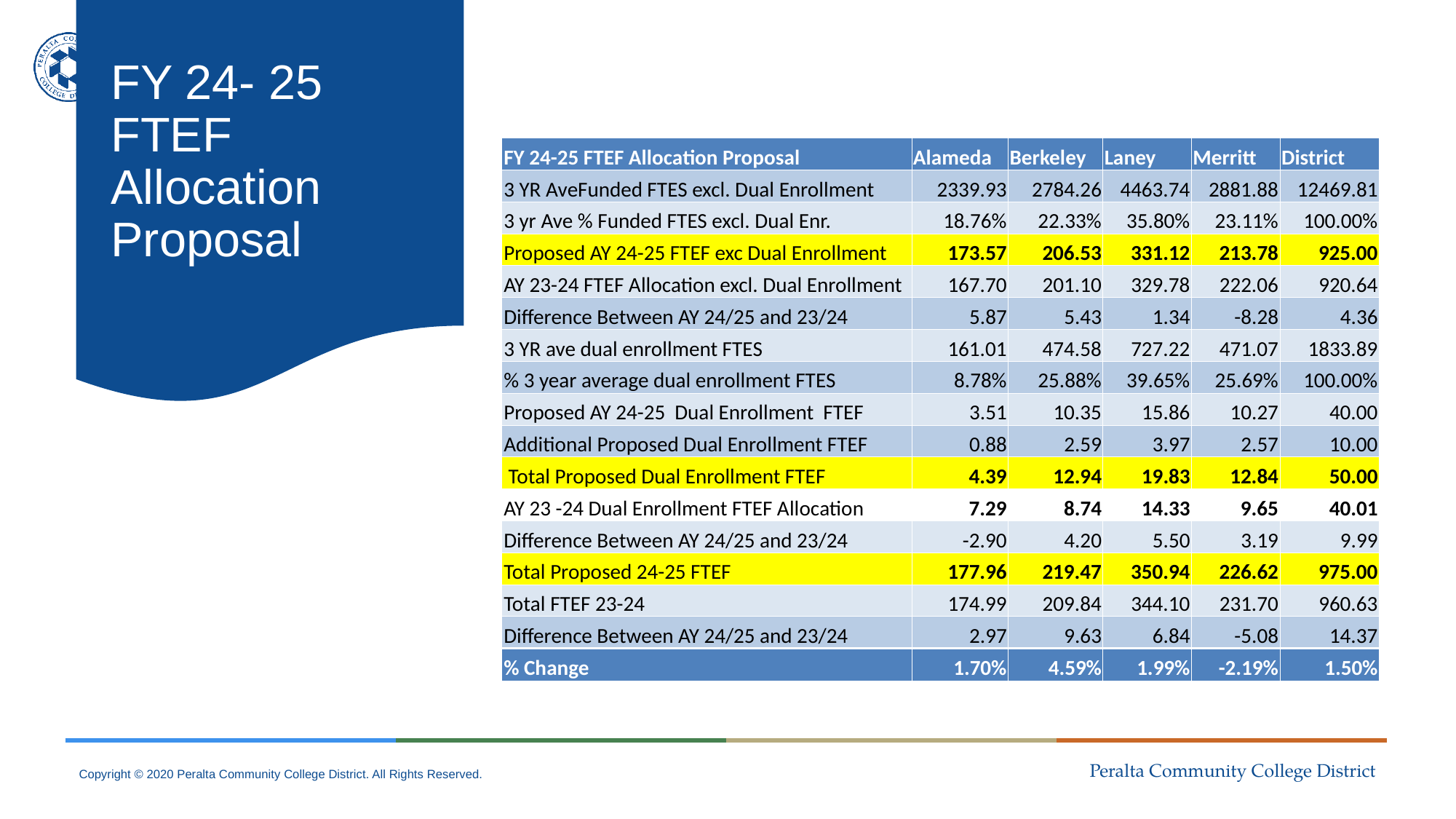

# FY 24- 25 FTEF Allocation Proposal
| FY 24-25 FTEF Allocation Proposal | Alameda | Berkeley | Laney | Merritt | District |
| --- | --- | --- | --- | --- | --- |
| 3 YR AveFunded FTES excl. Dual Enrollment | 2339.93 | 2784.26 | 4463.74 | 2881.88 | 12469.81 |
| 3 yr Ave % Funded FTES excl. Dual Enr. | 18.76% | 22.33% | 35.80% | 23.11% | 100.00% |
| Proposed AY 24-25 FTEF exc Dual Enrollment | 173.57 | 206.53 | 331.12 | 213.78 | 925.00 |
| AY 23-24 FTEF Allocation excl. Dual Enrollment | 167.70 | 201.10 | 329.78 | 222.06 | 920.64 |
| Difference Between AY 24/25 and 23/24 | 5.87 | 5.43 | 1.34 | -8.28 | 4.36 |
| 3 YR ave dual enrollment FTES | 161.01 | 474.58 | 727.22 | 471.07 | 1833.89 |
| % 3 year average dual enrollment FTES | 8.78% | 25.88% | 39.65% | 25.69% | 100.00% |
| Proposed AY 24-25 Dual Enrollment FTEF | 3.51 | 10.35 | 15.86 | 10.27 | 40.00 |
| Additional Proposed Dual Enrollment FTEF | 0.88 | 2.59 | 3.97 | 2.57 | 10.00 |
| Total Proposed Dual Enrollment FTEF | 4.39 | 12.94 | 19.83 | 12.84 | 50.00 |
| AY 23 -24 Dual Enrollment FTEF Allocation | 7.29 | 8.74 | 14.33 | 9.65 | 40.01 |
| Difference Between AY 24/25 and 23/24 | -2.90 | 4.20 | 5.50 | 3.19 | 9.99 |
| Total Proposed 24-25 FTEF | 177.96 | 219.47 | 350.94 | 226.62 | 975.00 |
| Total FTEF 23-24 | 174.99 | 209.84 | 344.10 | 231.70 | 960.63 |
| Difference Between AY 24/25 and 23/24 | 2.97 | 9.63 | 6.84 | -5.08 | 14.37 |
| % Change | 1.70% | 4.59% | 1.99% | -2.19% | 1.50% |